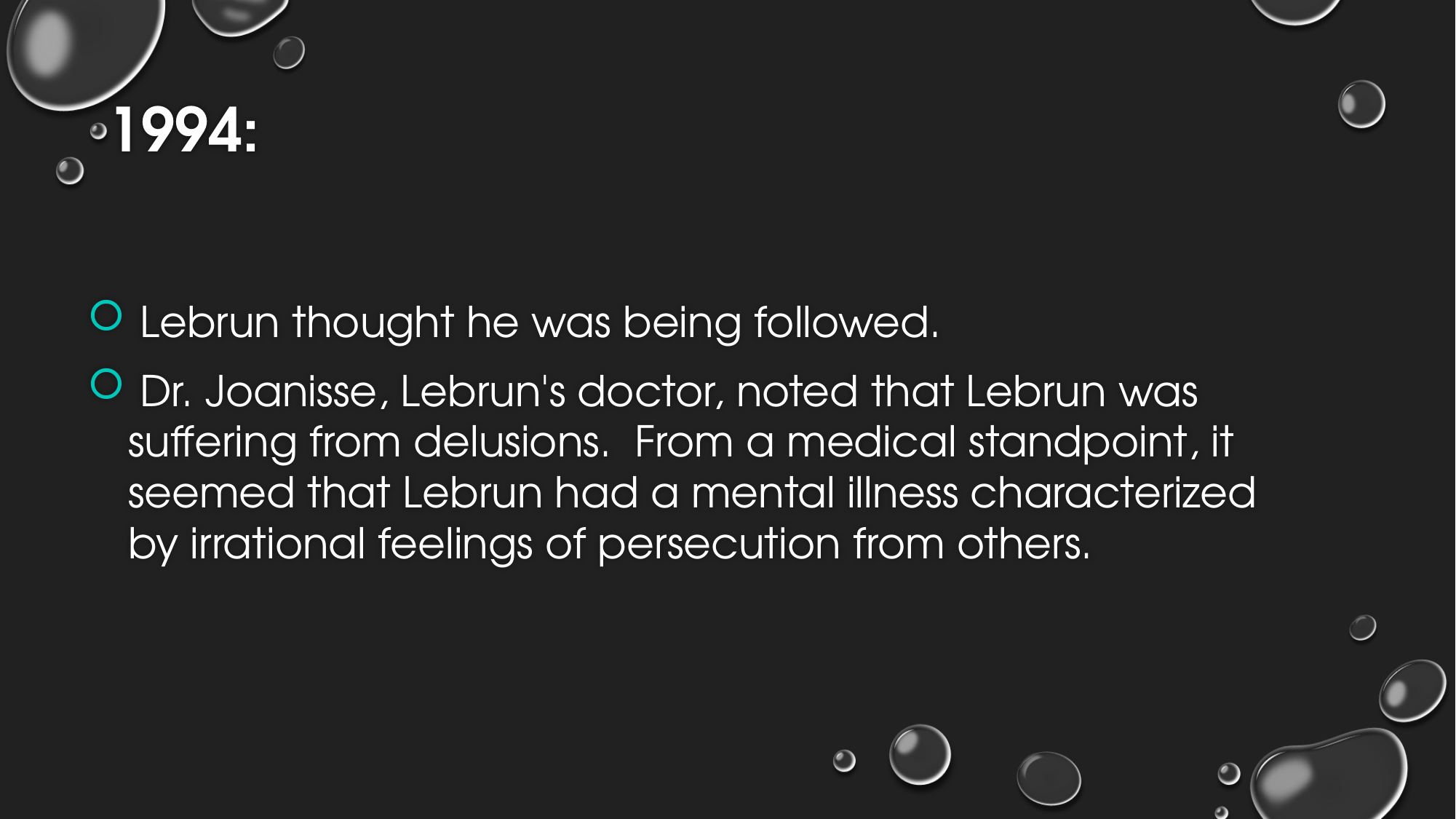

# 1994:
 Lebrun thought he was being followed.
 Dr. Joanisse, Lebrun's doctor, noted that Lebrun was suffering from delusions.  From a medical standpoint, it seemed that Lebrun had a mental illness characterized by irrational feelings of persecution from others.